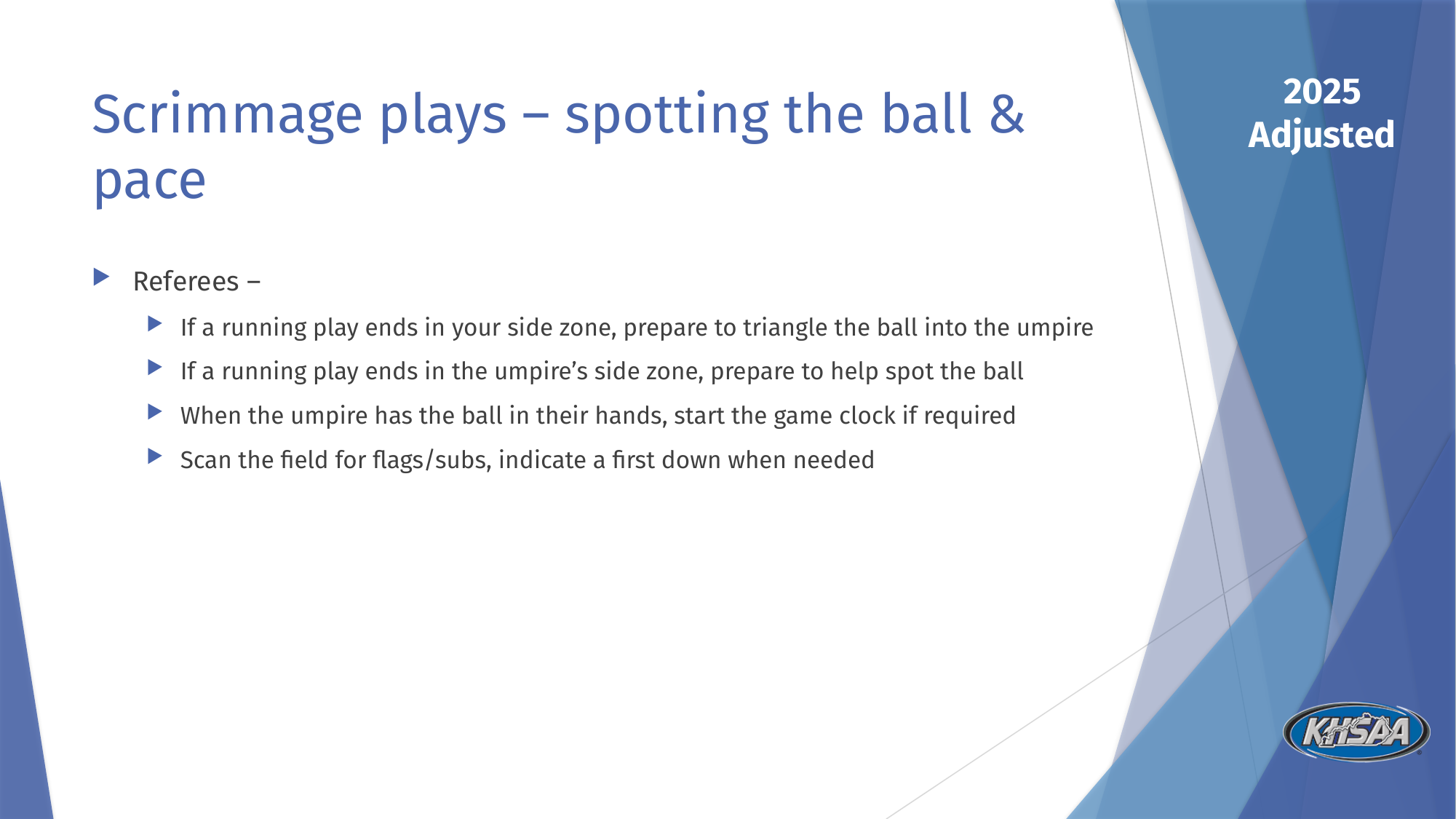

# Scrimmage plays – spotting the ball & pace
Referees –
If a running play ends in your side zone, prepare to triangle the ball into the umpire
If a running play ends in the umpire’s side zone, prepare to help spot the ball
When the umpire has the ball in their hands, start the game clock if required
Scan the field for flags/subs, indicate a first down when needed